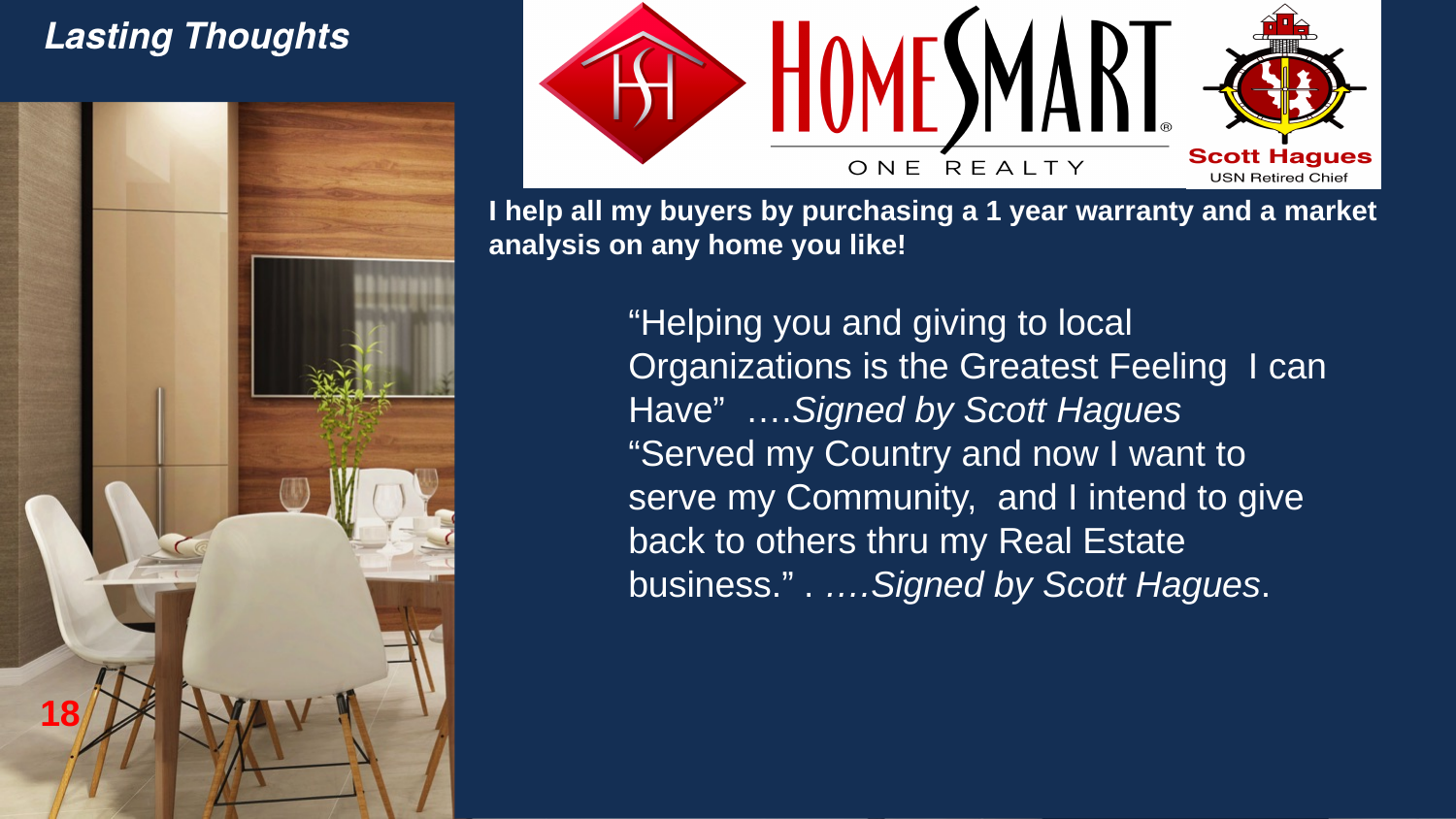

Lasting Thoughts
“Helping you and giving to local  Organizations is the Greatest Feeling  I can Have”  ….Signed by Scott Hagues
“Served my Country and now I want to serve my Community,  and I intend to give back to others thru my Real Estate business.” . ….Signed by Scott Hagues.

18